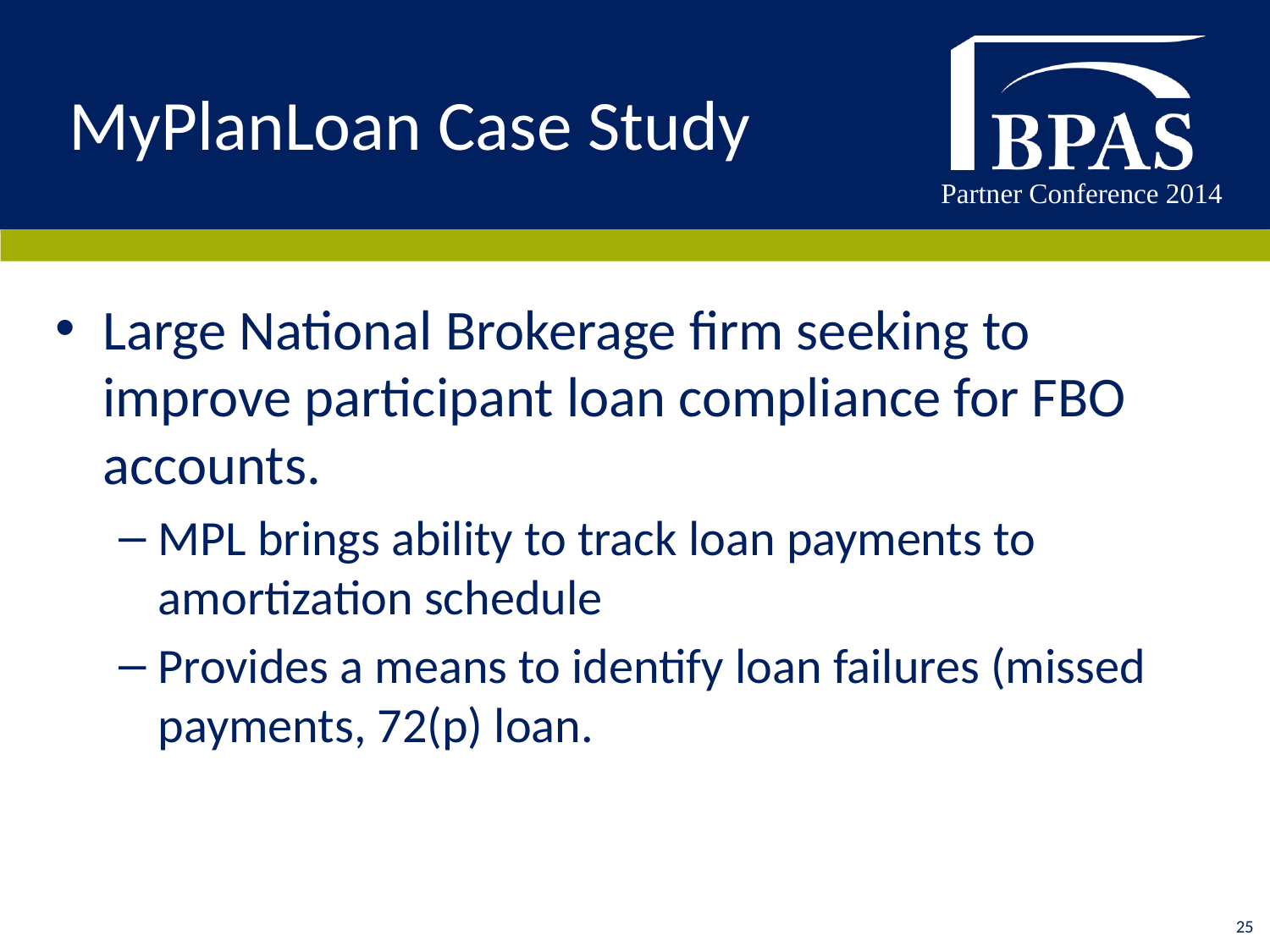

# MyPlanLoan Case Study
Large National Brokerage firm seeking to improve participant loan compliance for FBO accounts.
MPL brings ability to track loan payments to amortization schedule
Provides a means to identify loan failures (missed payments, 72(p) loan.